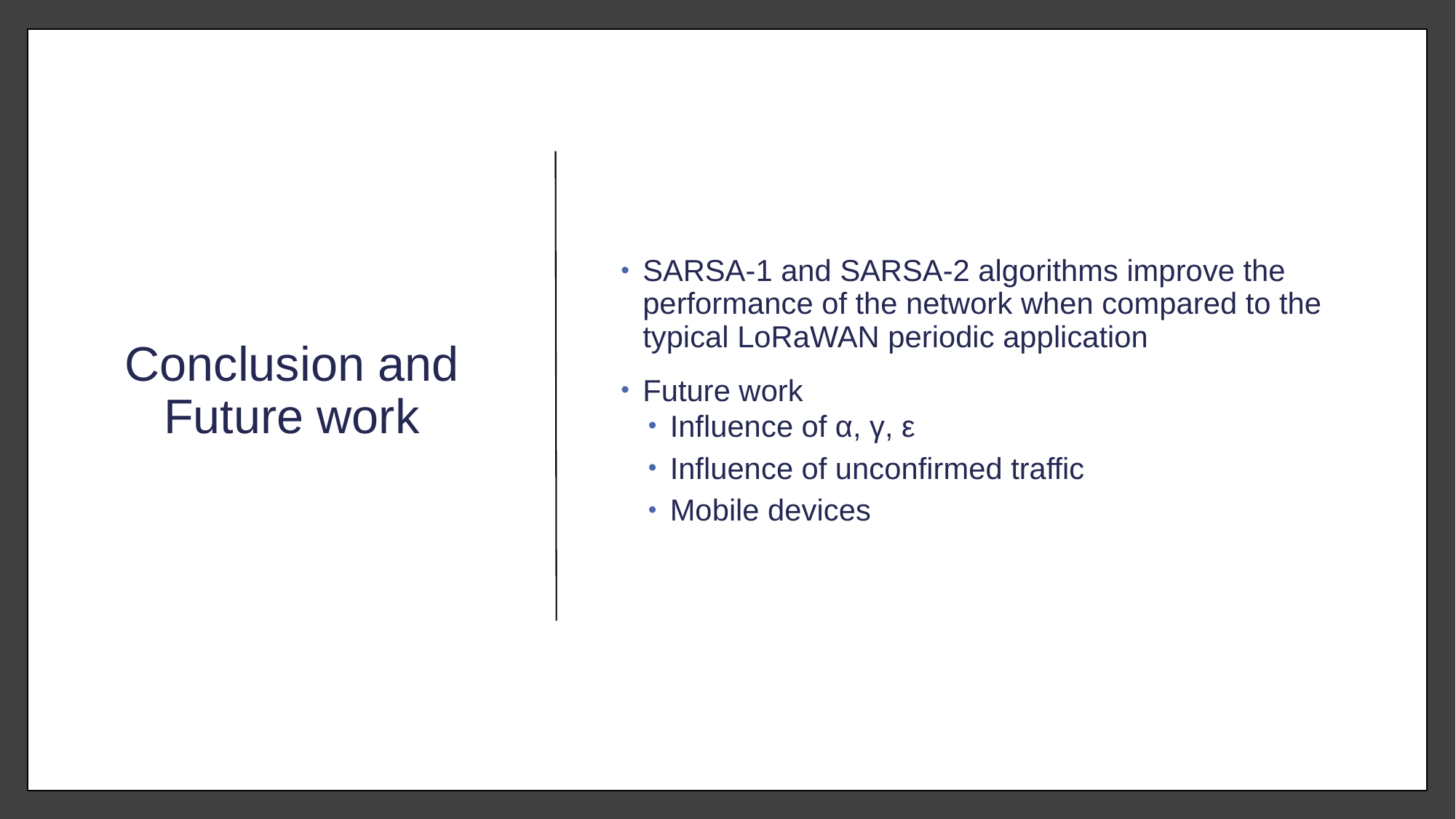

# Conclusion and Future work
SARSA-1 and SARSA-2 algorithms improve the performance of the network when compared to the typical LoRaWAN periodic application
Future work
Influence of α, γ, ε
Influence of unconfirmed traffic
Mobile devices